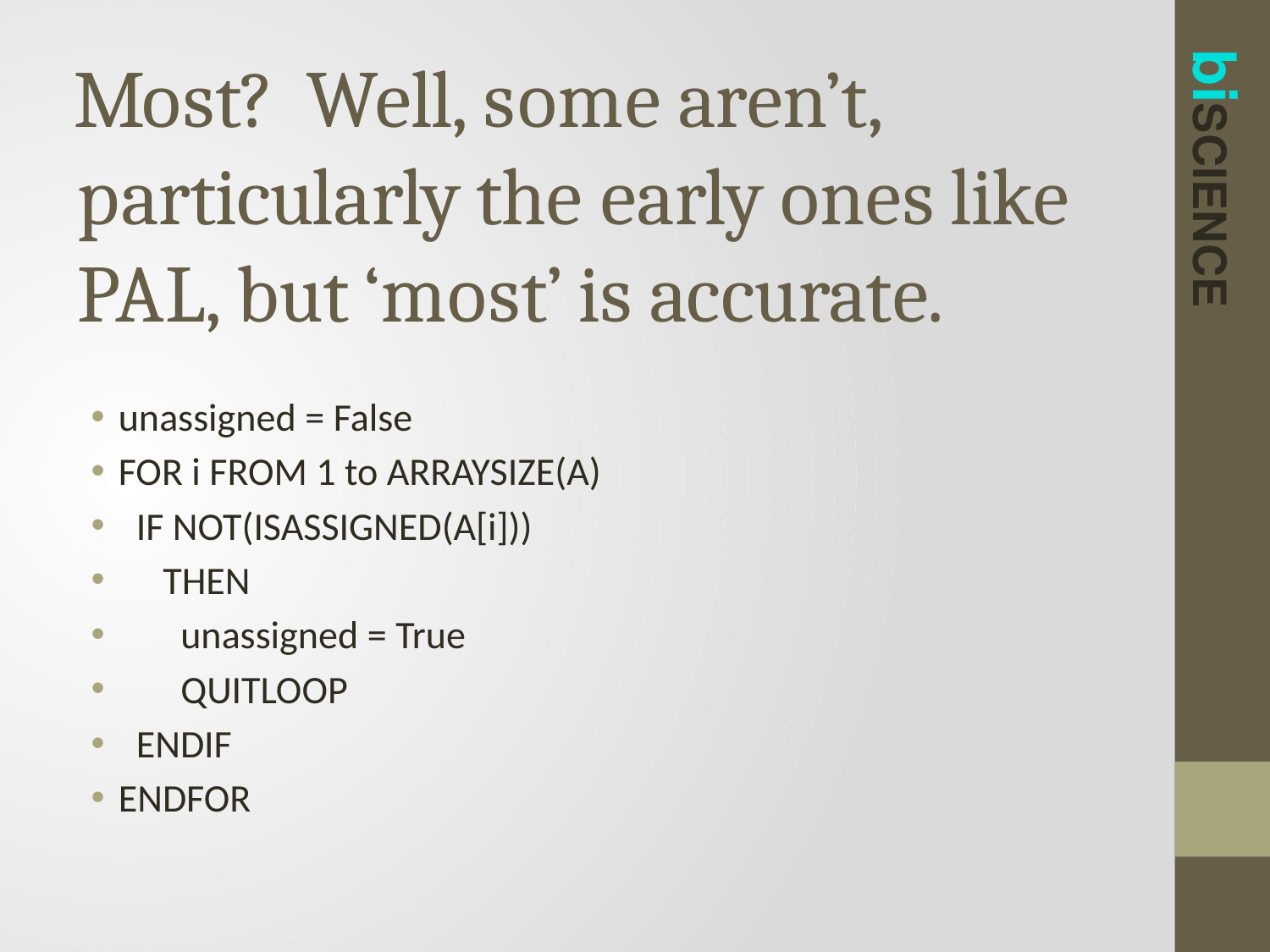

# Most?  Well, some aren’t, particularly the early ones like PAL, but ‘most’ is accurate.
unassigned = False
FOR i FROM 1 to ARRAYSIZE(A)
  IF NOT(ISASSIGNED(A[i]))
     THEN
       unassigned = True
       QUITLOOP
  ENDIF
ENDFOR